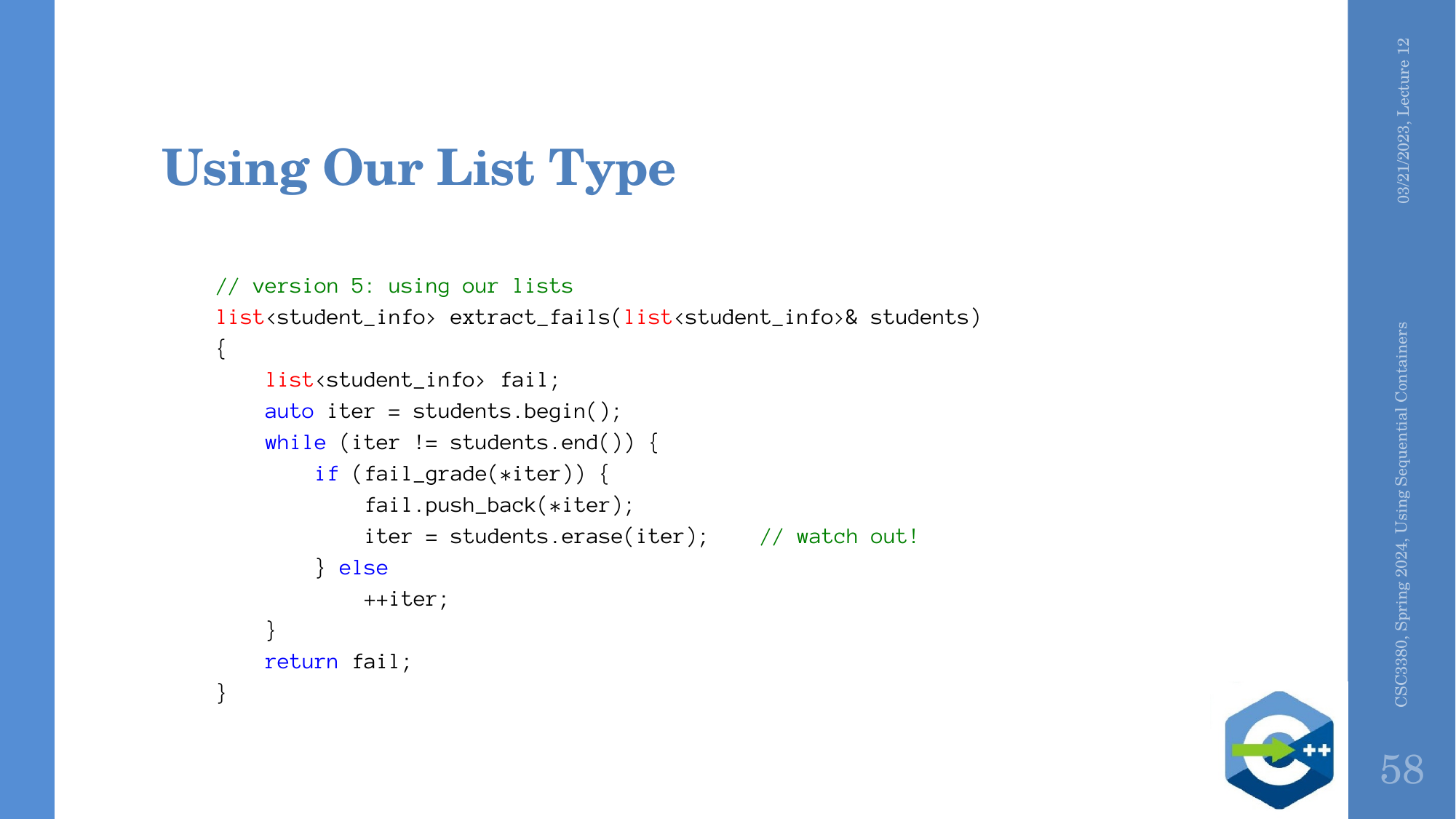

# Using Our List Type
03/21/2023, Lecture 12

// version 5: using our lists
list<student_info> extract_fails(list<student_info>& students)
{
    list<student_info> fail;
    auto iter = students.begin();
    while (iter != students.end()) {
        if (fail_grade(*iter)) {
            fail.push_back(*iter);
            iter = students.erase(iter);    // watch out!
        } else
            ++iter;
    }
    return fail;
}

CSC3380, Spring 2024, Using Sequential Containers
58